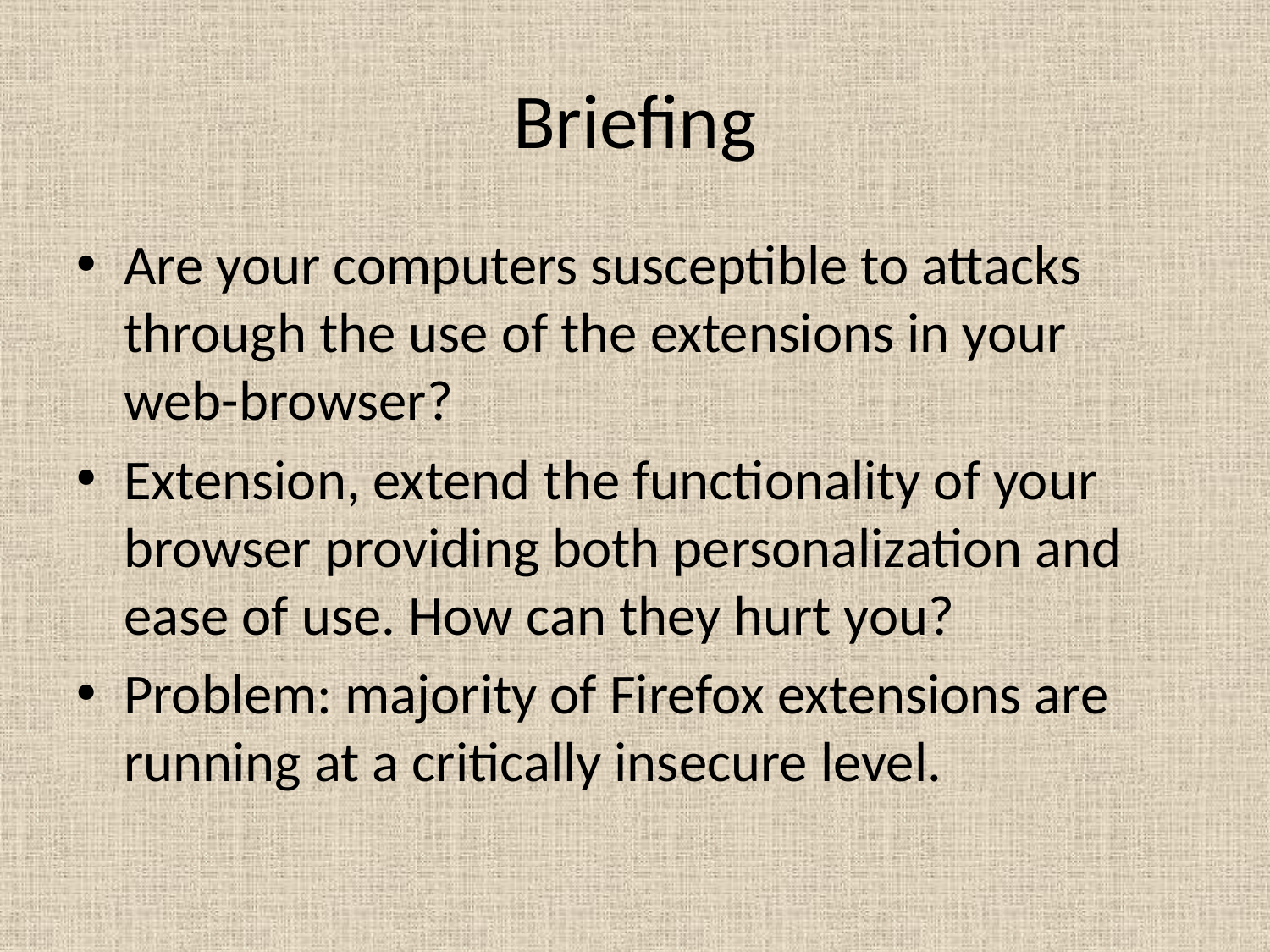

# Briefing
Are your computers susceptible to attacks through the use of the extensions in your web-browser?
Extension, extend the functionality of your browser providing both personalization and ease of use. How can they hurt you?
Problem: majority of Firefox extensions are running at a critically insecure level.